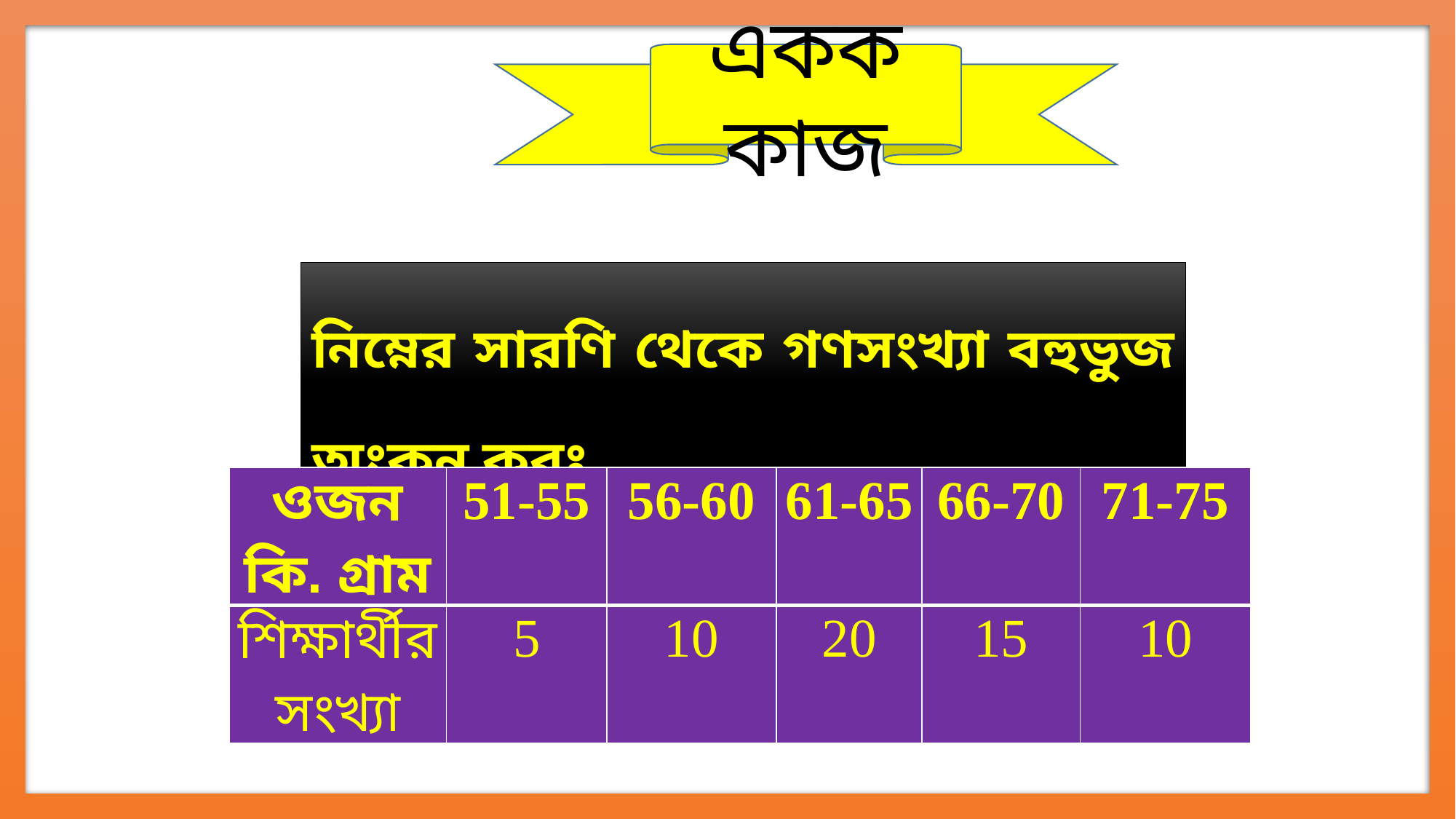

একক কাজ
নিম্নের সারণি থেকে গণসংখ্যা বহুভুজ অংকন করঃ
| ওজন কি. গ্রাম | 51-55 | 56-60 | 61-65 | 66-70 | 71-75 |
| --- | --- | --- | --- | --- | --- |
| শিক্ষার্থীর সংখ্যা | 5 | 10 | 20 | 15 | 10 |